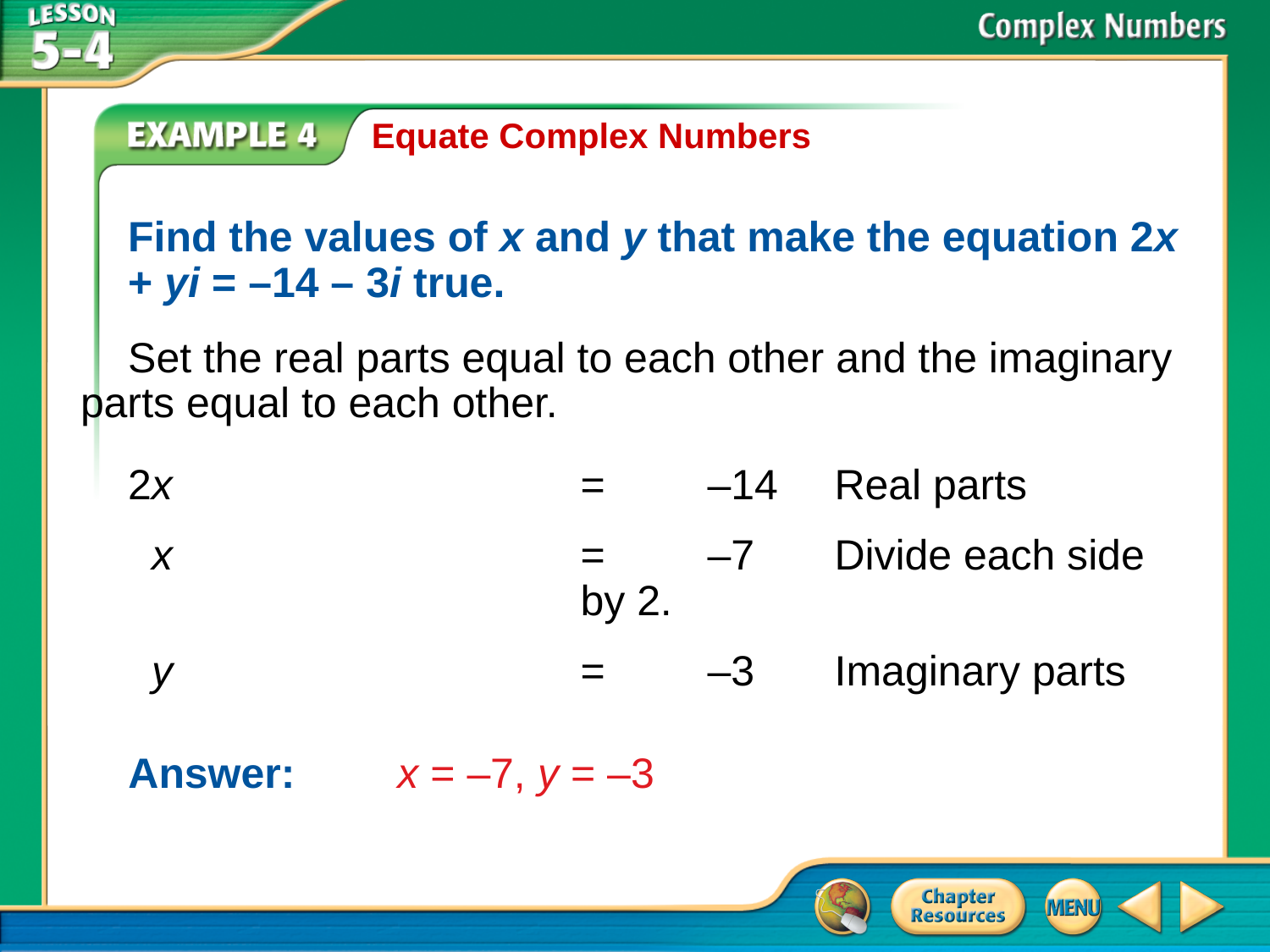

Equate Complex Numbers
Find the values of x and y that make the equation 2x + yi = –14 – 3i true.
Set the real parts equal to each other and the imaginary parts equal to each other.
2x	=	–14	Real parts
  x	=	–7	Divide each side by 2.
  y	=	–3	Imaginary parts
Answer: 	x = –7, y = –3
# Example 4